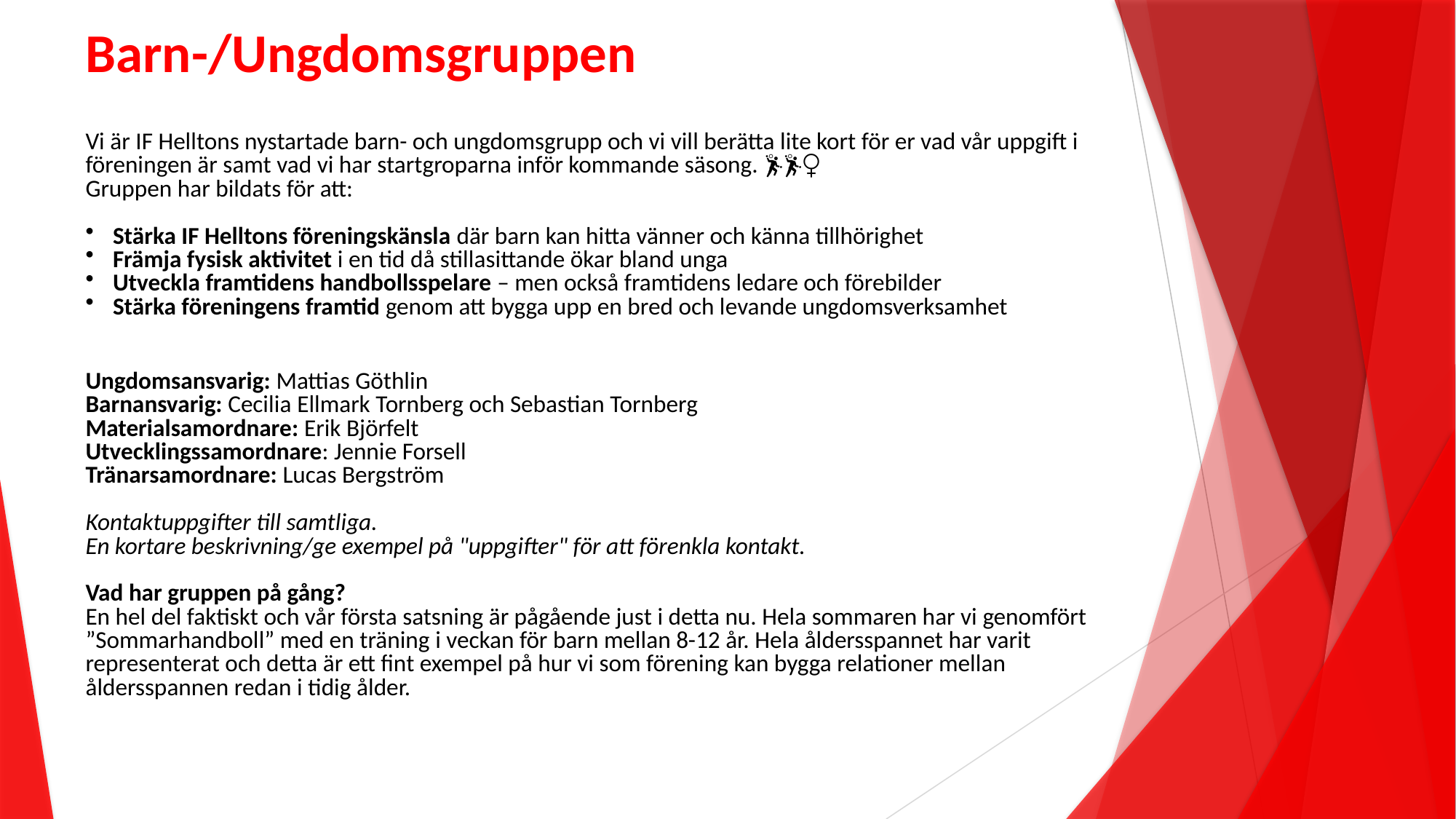

Barn-/Ungdomsgruppen

Vi är IF Helltons nystartade barn- och ungdomsgrupp och vi vill berätta lite kort för er vad vår uppgift i föreningen är samt vad vi har startgroparna inför kommande säsong. 🤾🤾‍♀️ 
Gruppen har bildats för att:

Stärka IF Helltons föreningskänsla där barn kan hitta vänner och känna tillhörighet
Främja fysisk aktivitet i en tid då stillasittande ökar bland unga
Utveckla framtidens handbollsspelare – men också framtidens ledare och förebilder
Stärka föreningens framtid genom att bygga upp en bred och levande ungdomsverksamhet

Ungdomsansvarig: Mattias Göthlin 
Barnansvarig: Cecilia Ellmark Tornberg och Sebastian Tornberg
Materialsamordnare: Erik Björfelt 
Utvecklingssamordnare: Jennie Forsell 
Tränarsamordnare: Lucas Bergström
Kontaktuppgifter till samtliga.
En kortare beskrivning/ge exempel på "uppgifter" för att förenkla kontakt.

Vad har gruppen på gång?
En hel del faktiskt och vår första satsning är pågående just i detta nu. Hela sommaren har vi genomfört ”Sommarhandboll” med en träning i veckan för barn mellan 8-12 år. Hela åldersspannet har varit representerat och detta är ett fint exempel på hur vi som förening kan bygga relationer mellan åldersspannen redan i tidig ålder.